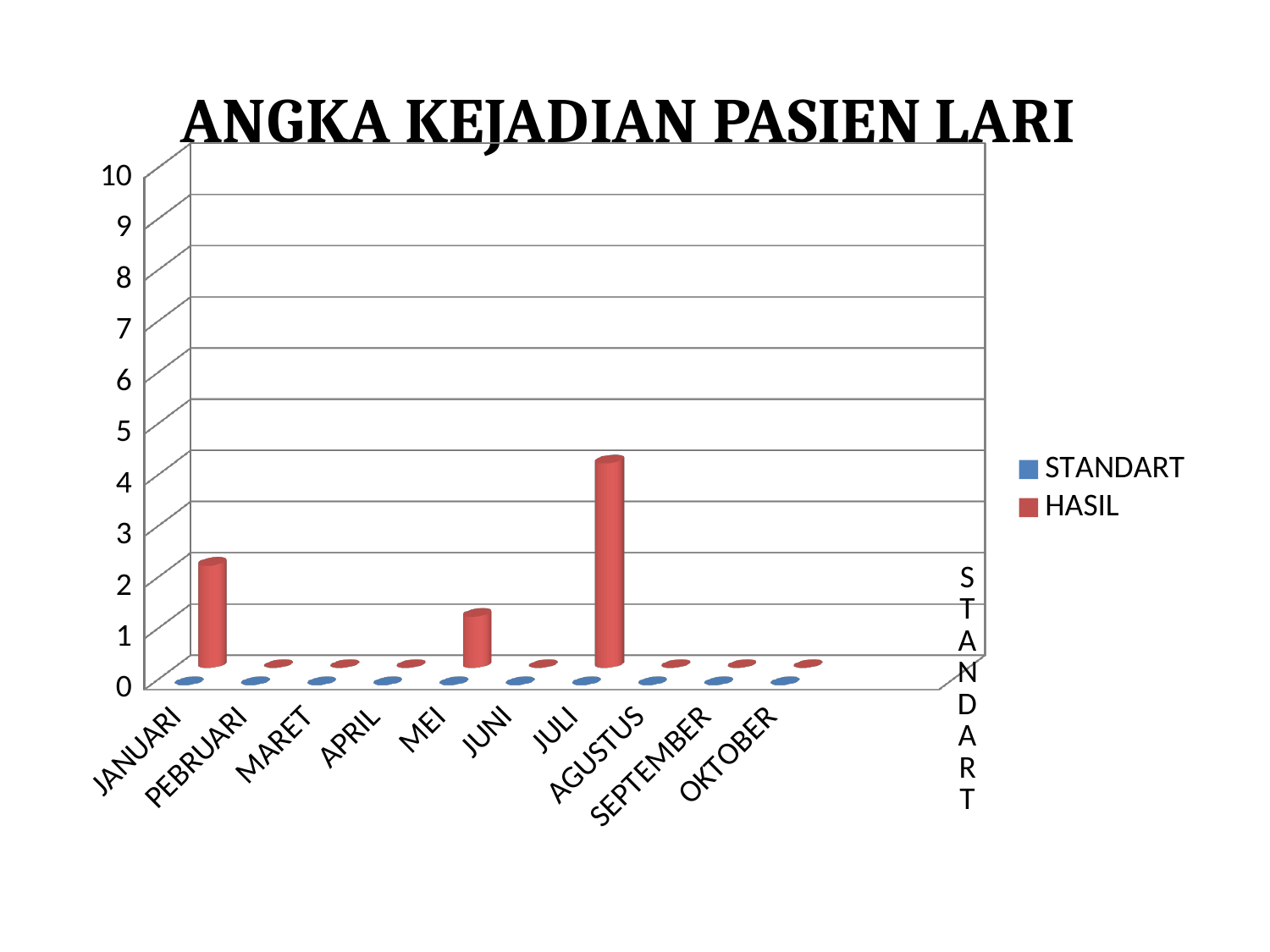

# ANGKA KEJADIAN PASIEN LARI

[unsupported chart]